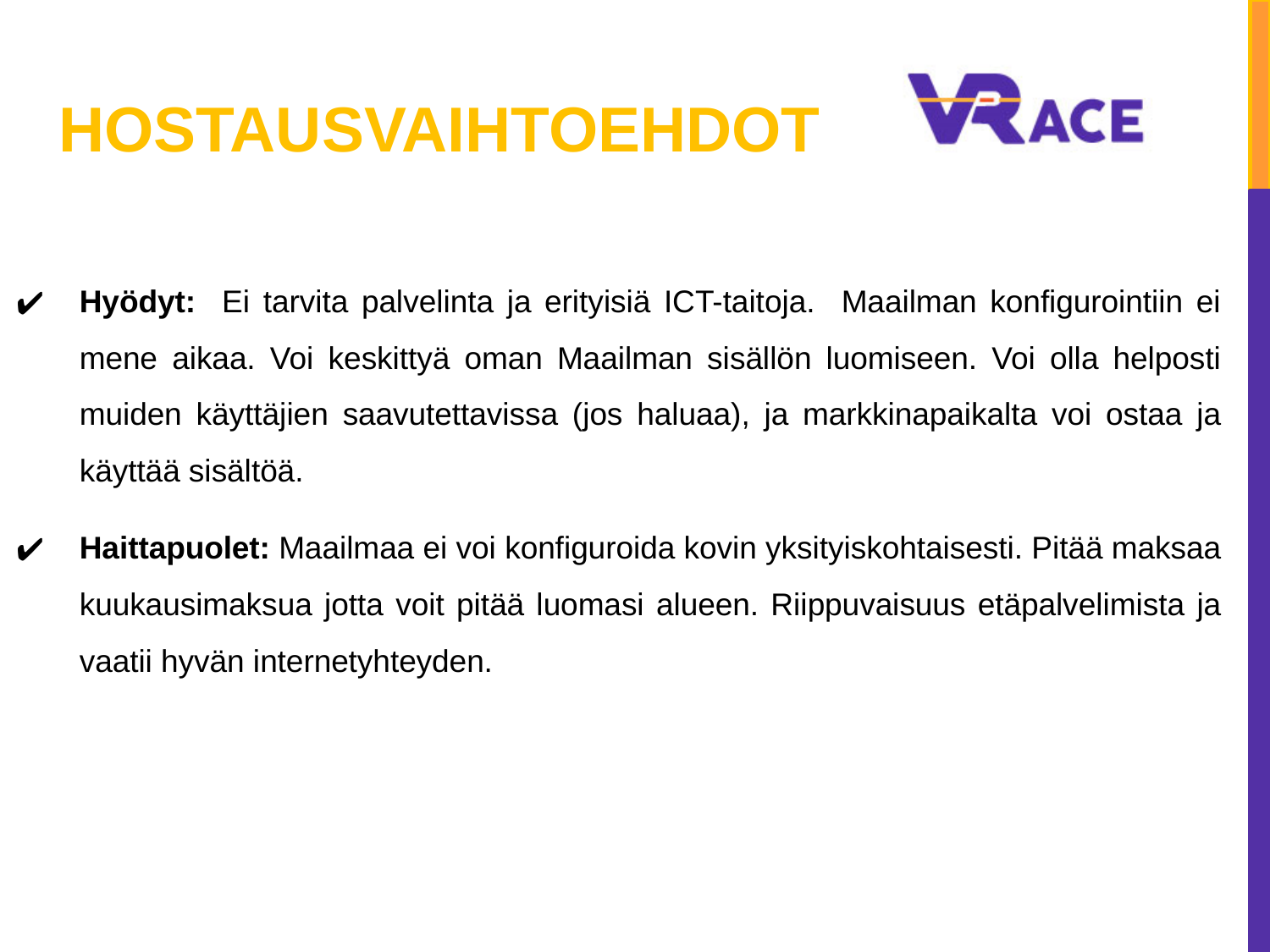

# HOSTAUSVAIHTOEHDOT
Hyödyt:  Ei tarvita palvelinta ja erityisiä ICT-taitoja.  Maailman konfigurointiin ei mene aikaa. Voi keskittyä oman Maailman sisällön luomiseen. Voi olla helposti muiden käyttäjien saavutettavissa (jos haluaa), ja markkinapaikalta voi ostaa ja käyttää sisältöä.
Haittapuolet: Maailmaa ei voi konfiguroida kovin yksityiskohtaisesti. Pitää maksaa kuukausimaksua jotta voit pitää luomasi alueen. Riippuvaisuus etäpalvelimista ja vaatii hyvän internetyhteyden.